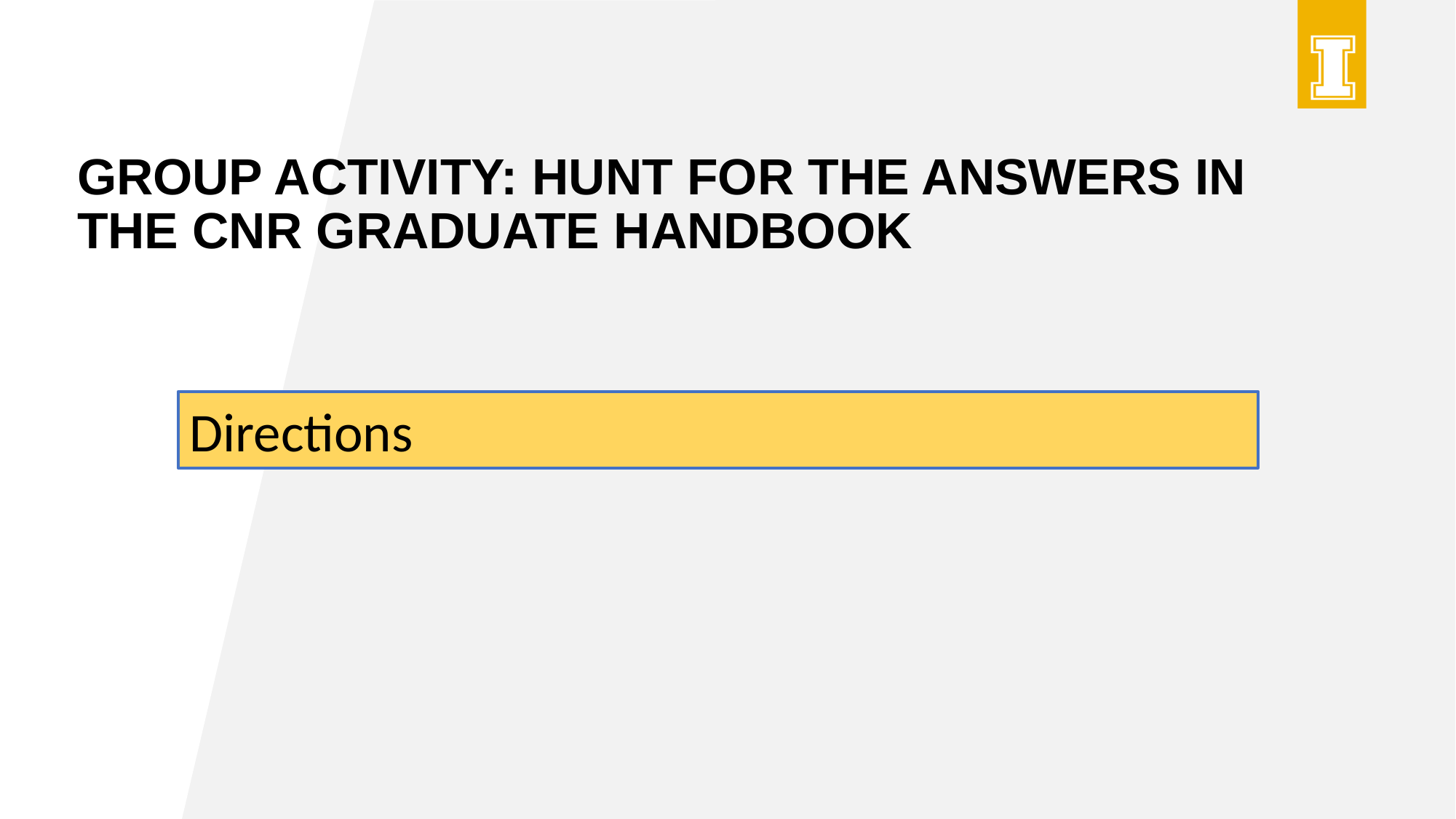

# Group activity: Hunt for the answers in the CNR Graduate Handbook
Directions